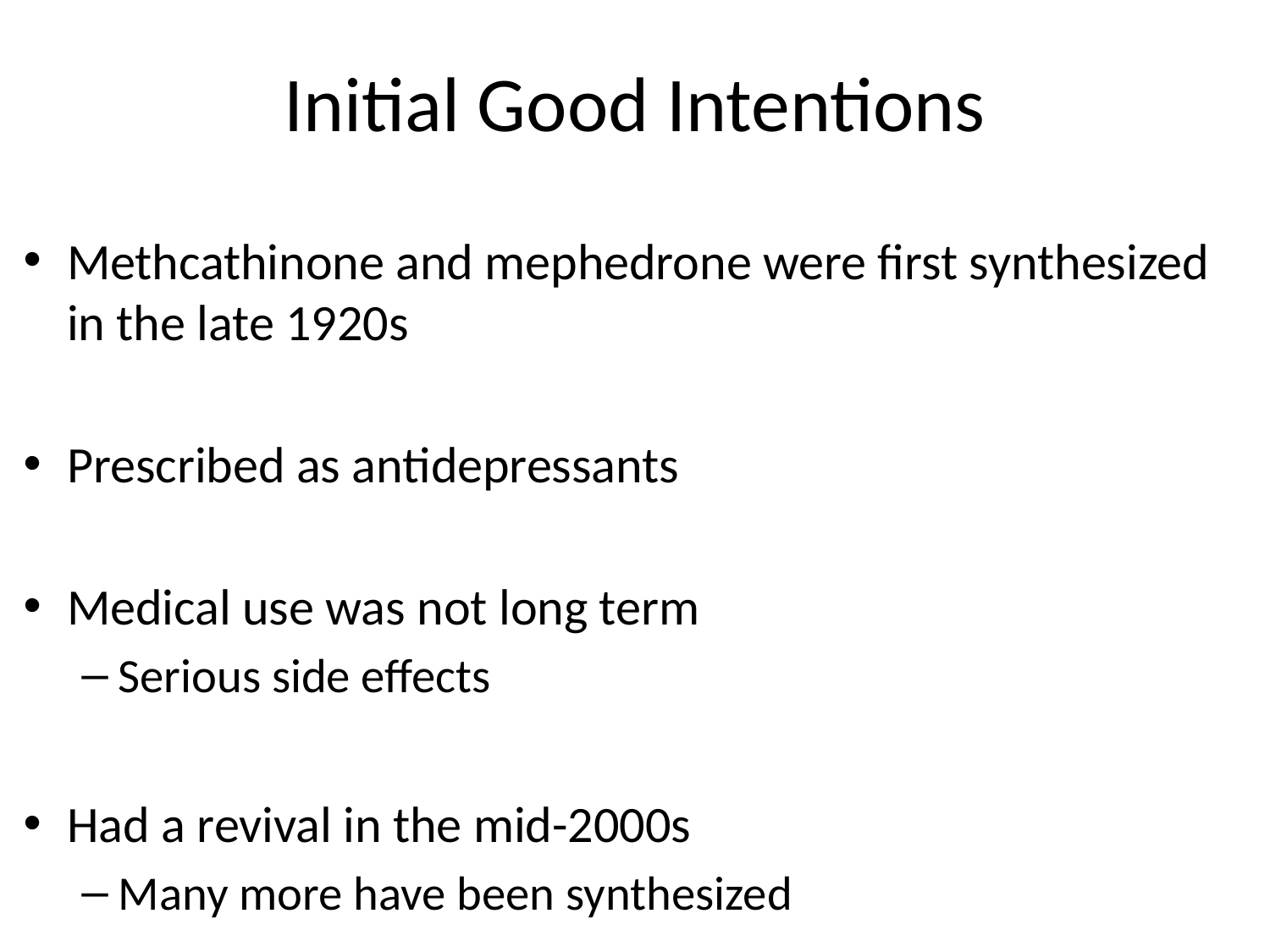

# Initial Good Intentions
Methcathinone and mephedrone were first synthesized in the late 1920s

Prescribed as antidepressants

Medical use was not long term
Serious side effects

Had a revival in the mid-2000s
Many more have been synthesized